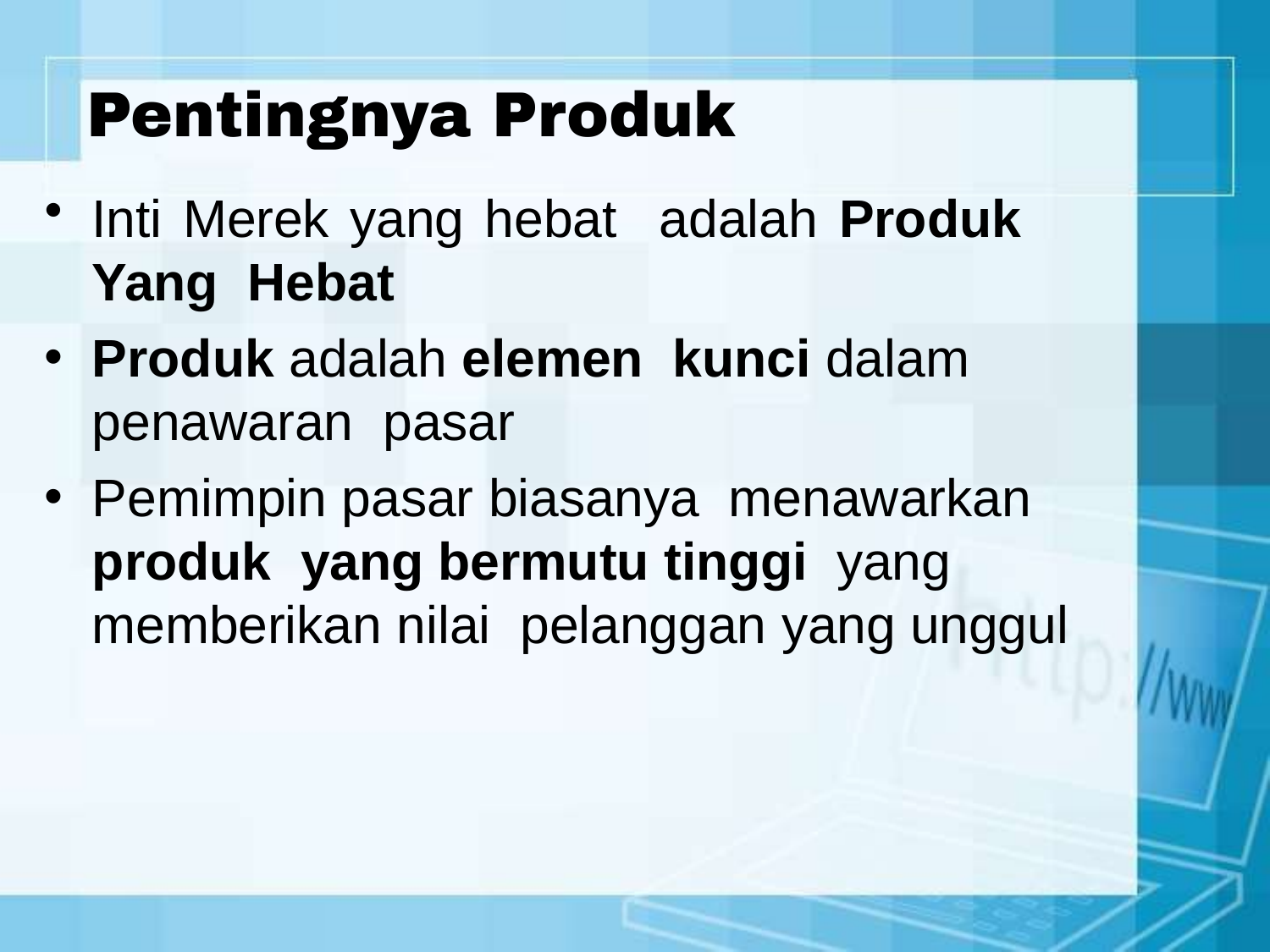

# Pentingnya Produk
Inti Merek yang hebat  adalah Produk Yang  Hebat
Produk adalah elemen  kunci dalam penawaran  pasar
Pemimpin pasar biasanya  menawarkan produk  yang bermutu tinggi  yang memberikan nilai  pelanggan yang unggul